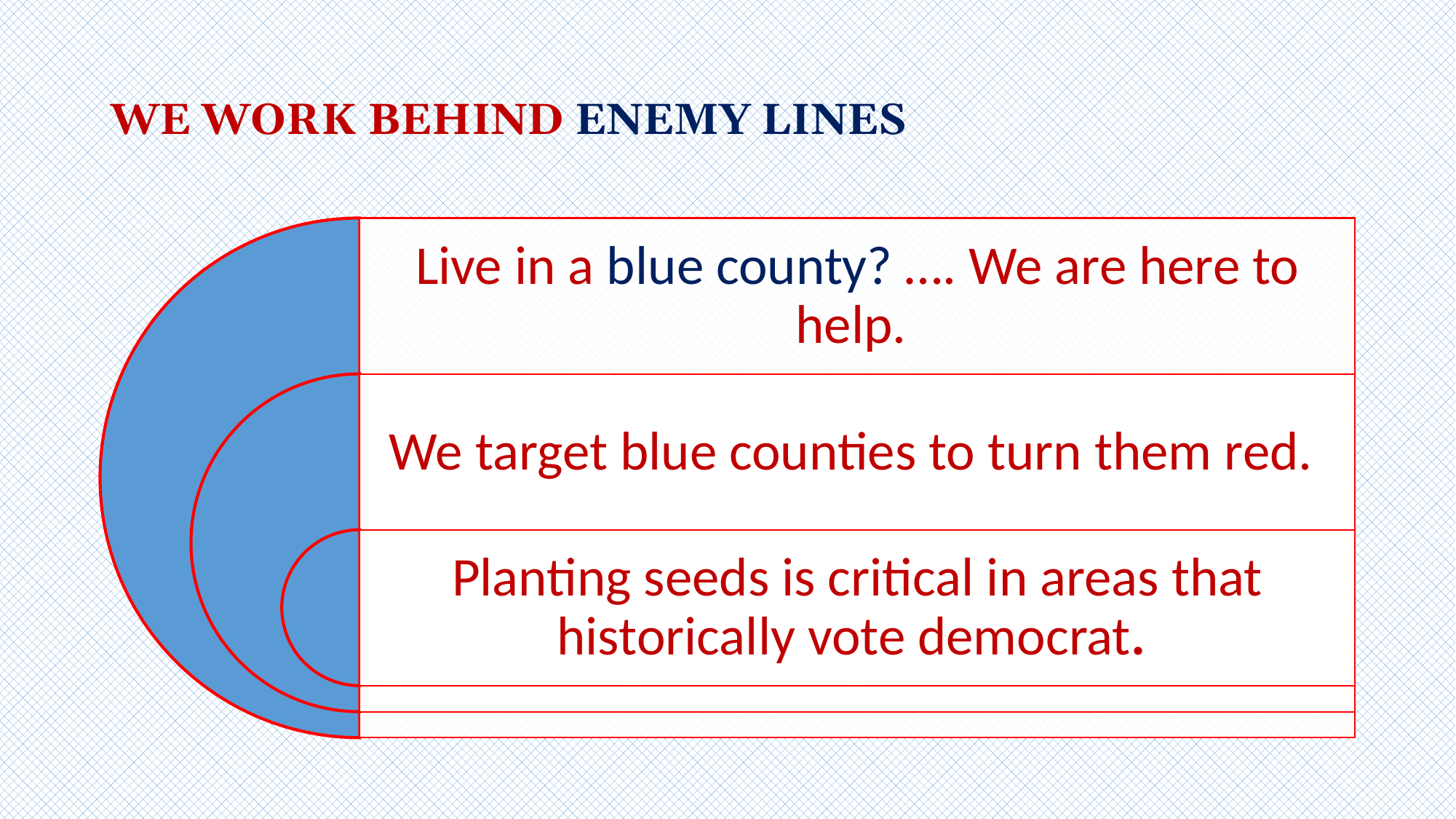

# WE WORK BEHIND ENEMY LINES
Live in a blue county? …. We are here to help.
We target blue counties to turn them red.
Planting seeds is critical in areas that historically vote democrat.